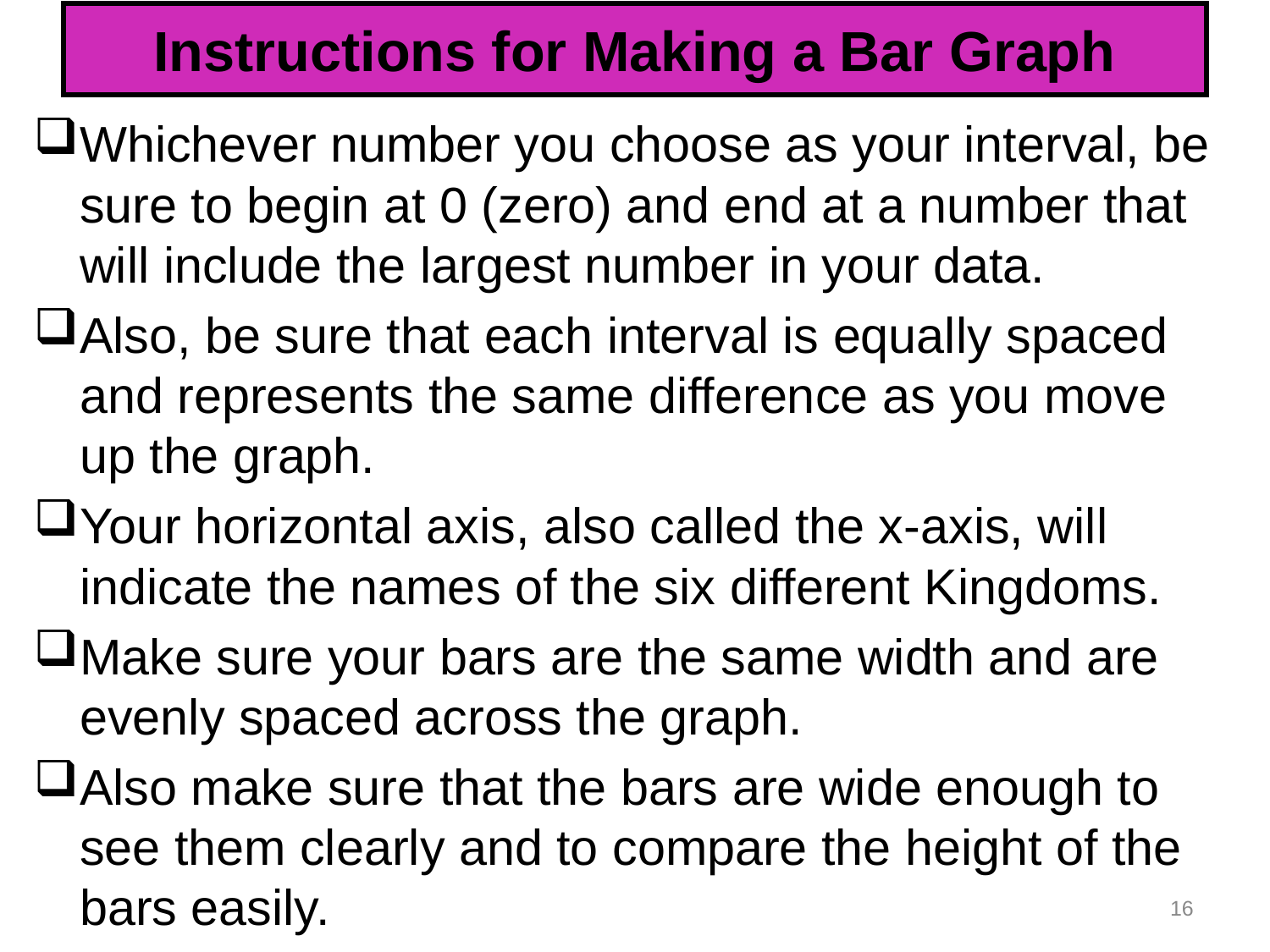

# Instructions for Making a Bar Graph
Whichever number you choose as your interval, be sure to begin at 0 (zero) and end at a number that will include the largest number in your data.
Also, be sure that each interval is equally spaced and represents the same difference as you move up the graph.
Your horizontal axis, also called the x-axis, will indicate the names of the six different Kingdoms.
Make sure your bars are the same width and are evenly spaced across the graph.
Also make sure that the bars are wide enough to see them clearly and to compare the height of the bars easily.
16